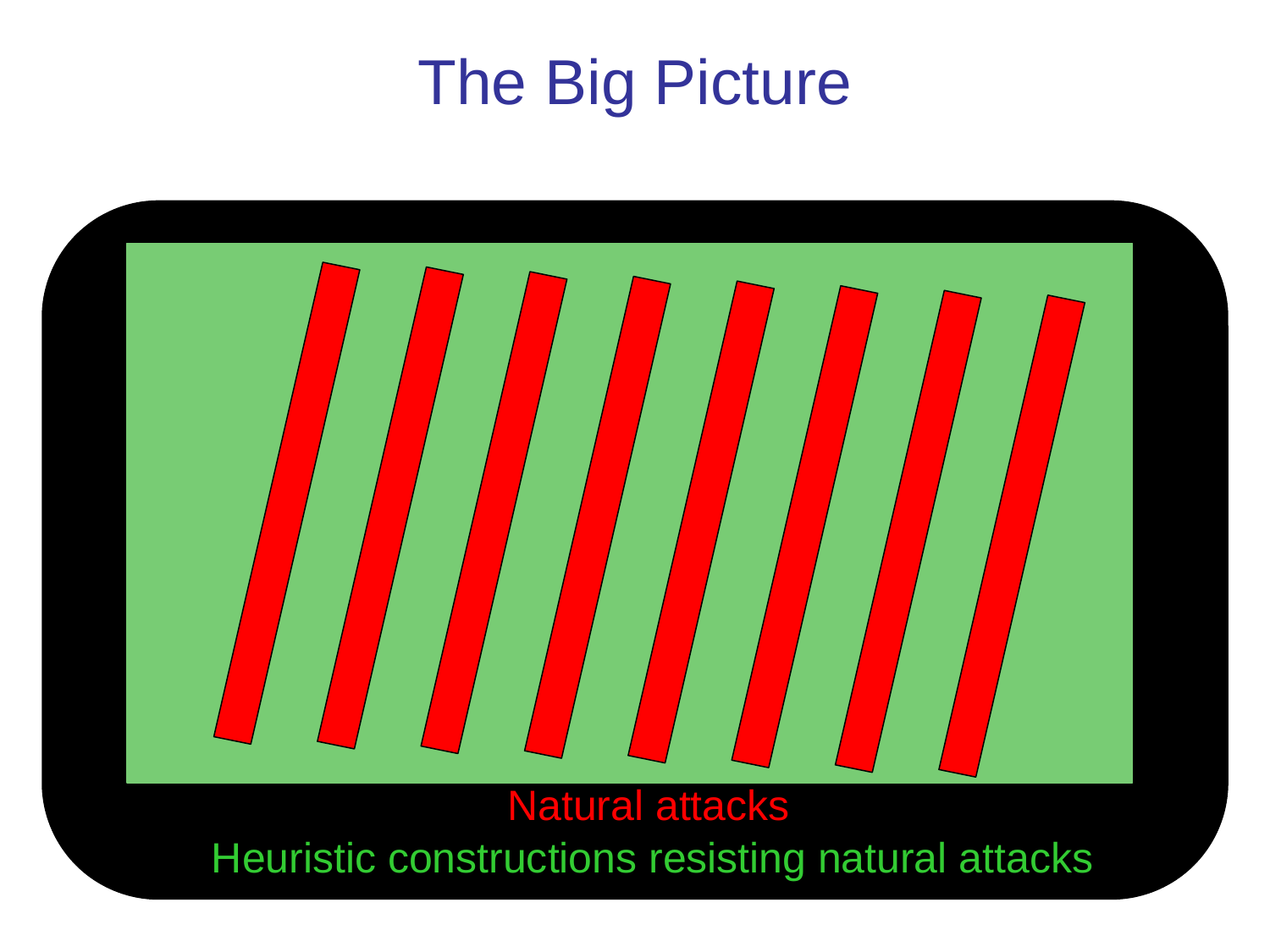

# The Big Picture

Natural attacks

Heuristic constructions resisting natural attacks